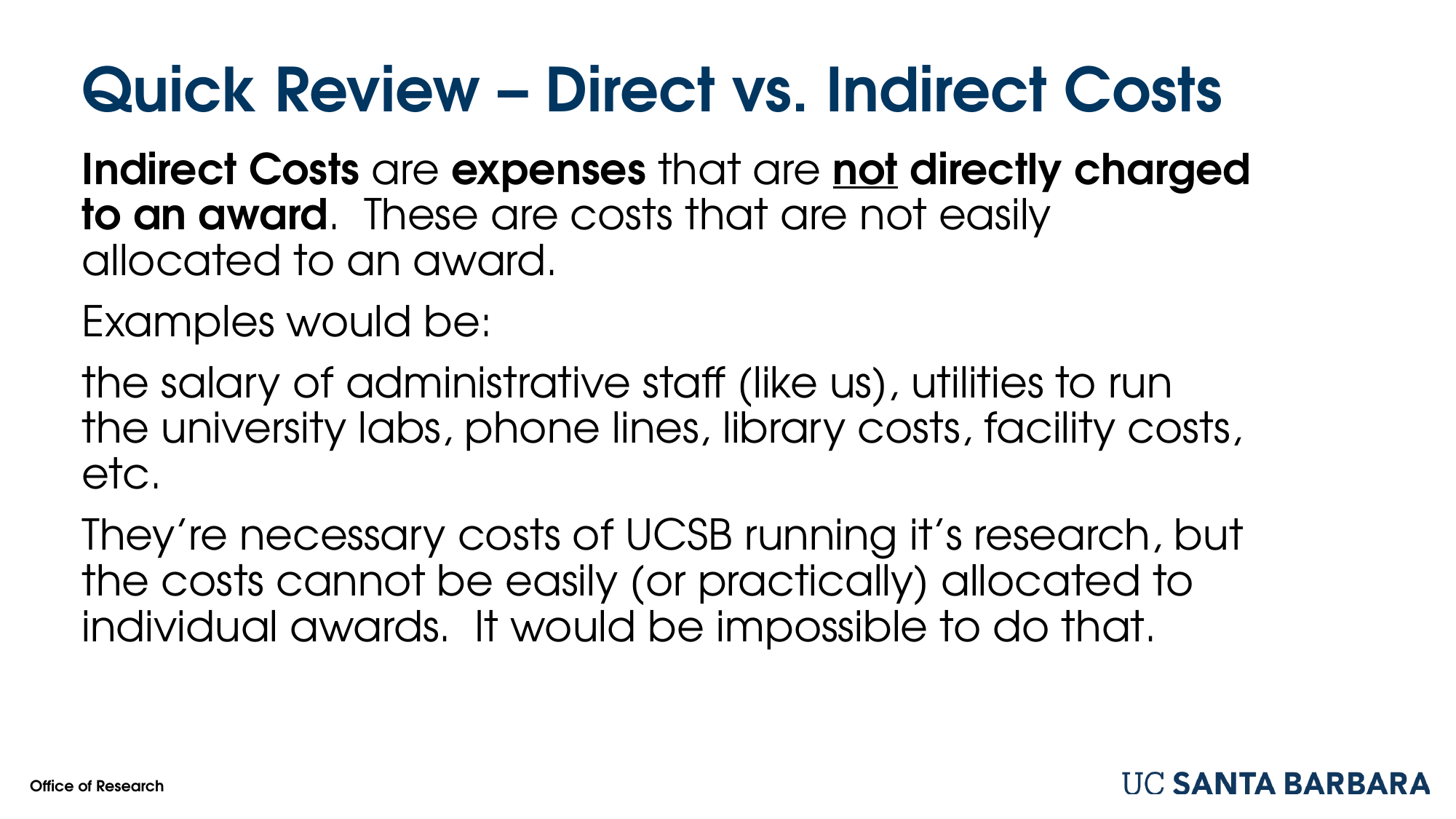

# Quick Review – Direct vs. Indirect Costs
Indirect Costs are expenses that are not directly charged to an award.  These are costs that are not easily allocated to an award.
Examples would be:
the salary of administrative staff (like us), utilities to run the university labs, phone lines, library costs, facility costs, etc.
They’re necessary costs of UCSB running it’s research, but the costs cannot be easily (or practically) allocated to individual awards.  It would be impossible to do that.